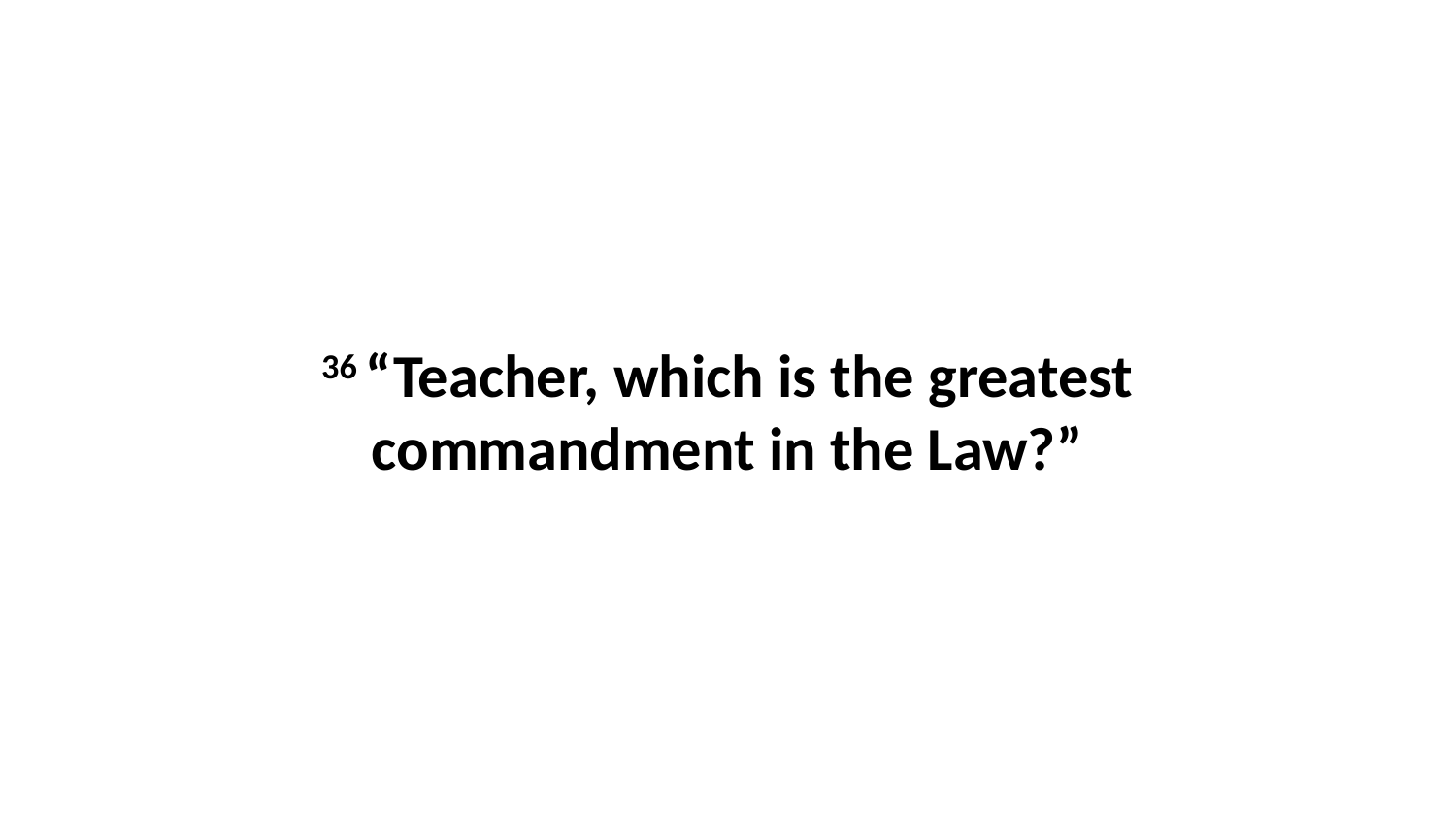

36 “Teacher, which is the greatest commandment in the Law?”